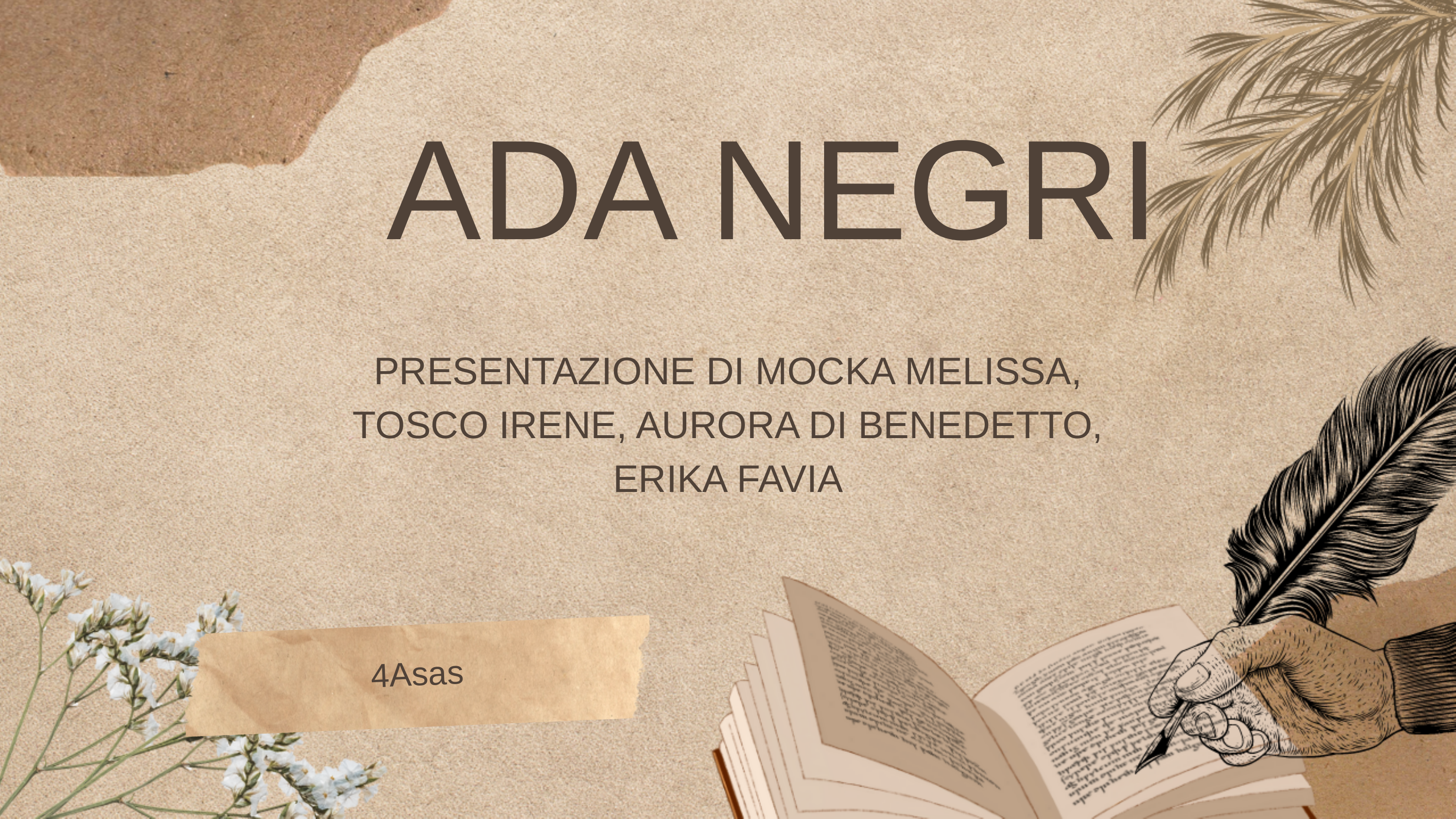

ADA NEGRI
PRESENTAZIONE DI MOCKA MELISSA, TOSCO IRENE, AURORA DI BENEDETTO, ERIKA FAVIA

4Asas